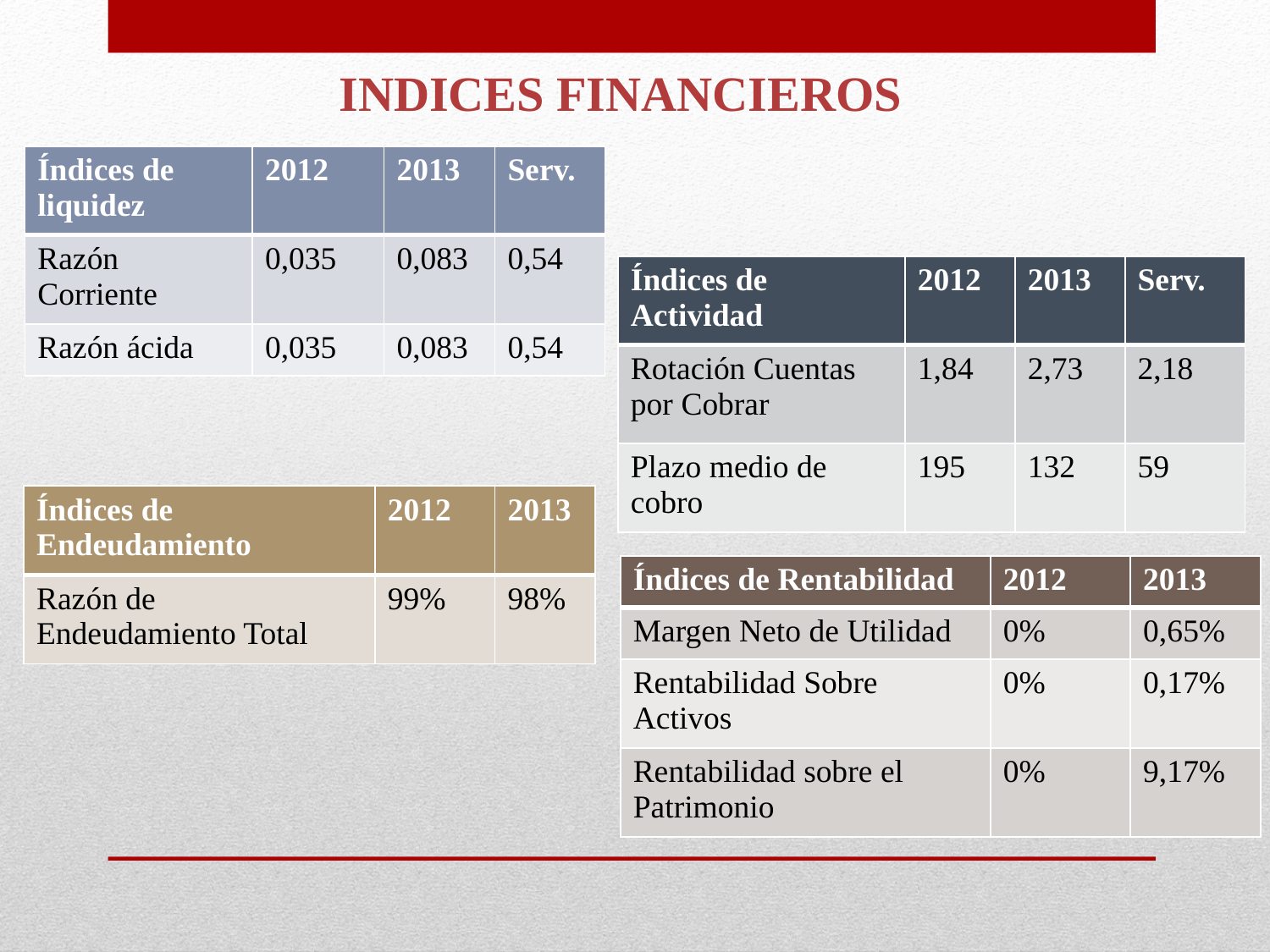

INDICES FINANCIEROS
| Índices de liquidez | 2012 | 2013 | Serv. |
| --- | --- | --- | --- |
| Razón Corriente | 0,035 | 0,083 | 0,54 |
| Razón ácida | 0,035 | 0,083 | 0,54 |
| Índices de Actividad | 2012 | 2013 | Serv. |
| --- | --- | --- | --- |
| Rotación Cuentas por Cobrar | 1,84 | 2,73 | 2,18 |
| Plazo medio de cobro | 195 | 132 | 59 |
| Índices de Endeudamiento | 2012 | 2013 |
| --- | --- | --- |
| Razón de Endeudamiento Total | 99% | 98% |
| Índices de Rentabilidad | 2012 | 2013 |
| --- | --- | --- |
| Margen Neto de Utilidad | 0% | 0,65% |
| Rentabilidad Sobre Activos | 0% | 0,17% |
| Rentabilidad sobre el Patrimonio | 0% | 9,17% |